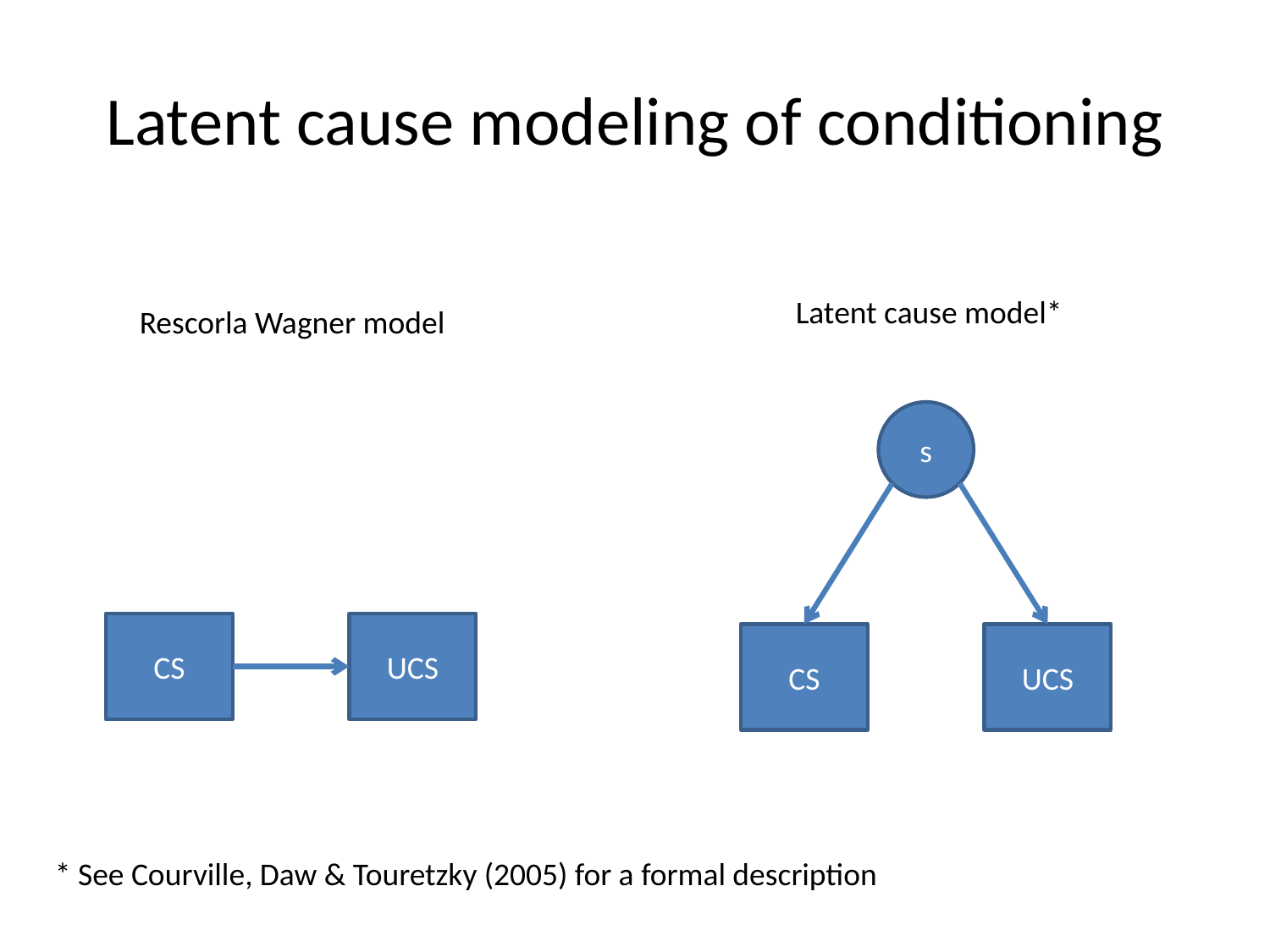

# Latent cause modeling of conditioning
Latent cause model*
Rescorla Wagner model
s
CS
UCS
CS
UCS
* See Courville, Daw & Touretzky (2005) for a formal description